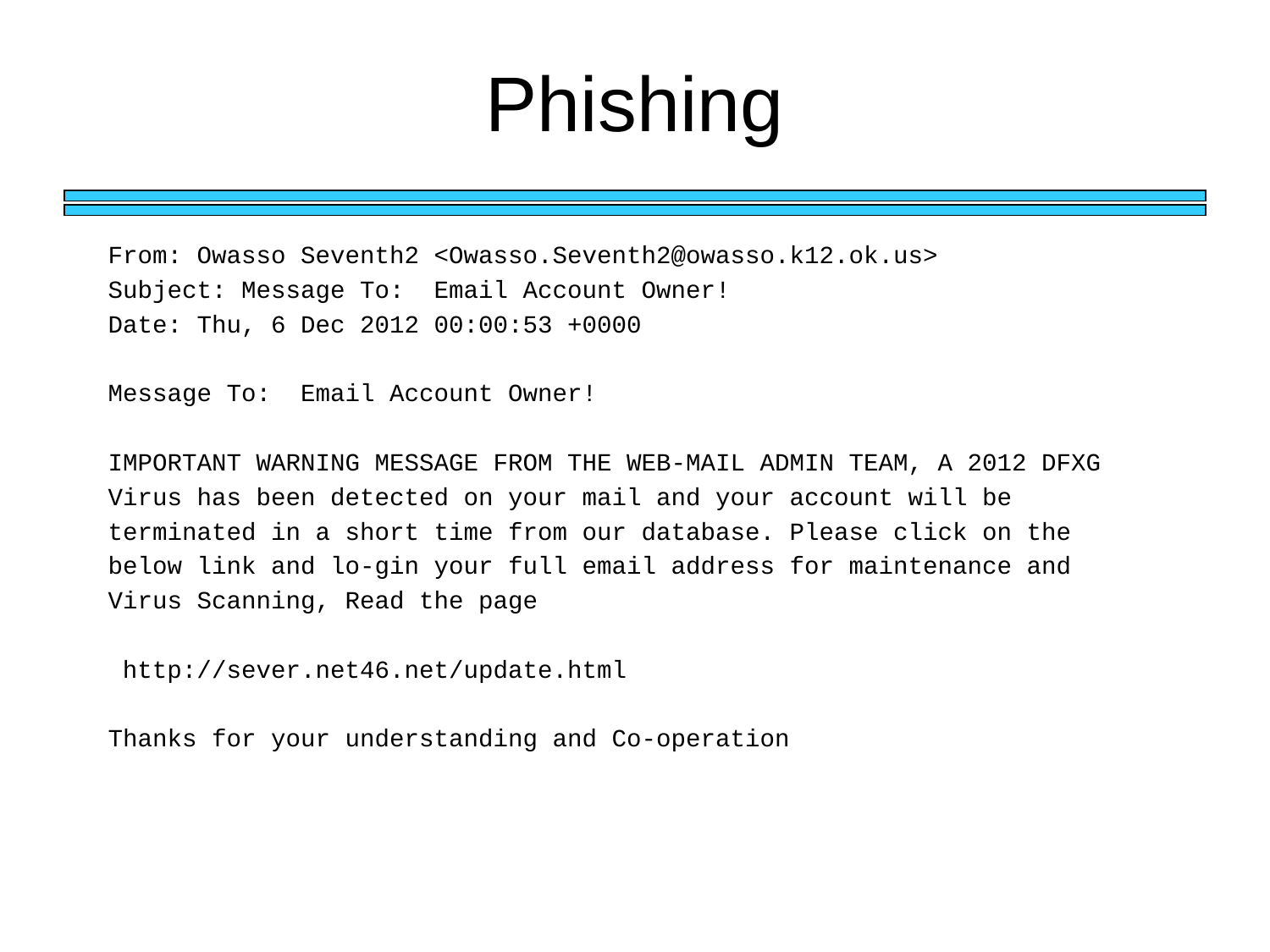

# Phishing
From: Owasso Seventh2 <Owasso.Seventh2@owasso.k12.ok.us>
Subject: Message To:  Email Account Owner!
Date: Thu, 6 Dec 2012 00:00:53 +0000

Message To:  Email Account Owner!

IMPORTANT WARNING MESSAGE FROM THE WEB-MAIL ADMIN TEAM, A 2012 DFXG
Virus has been detected on your mail and your account will be
terminated in a short time from our database. Please click on the
below link and lo-gin your full email address for maintenance and
Virus Scanning, Read the page

 http://sever.net46.net/update.html

Thanks for your understanding and Co-operation